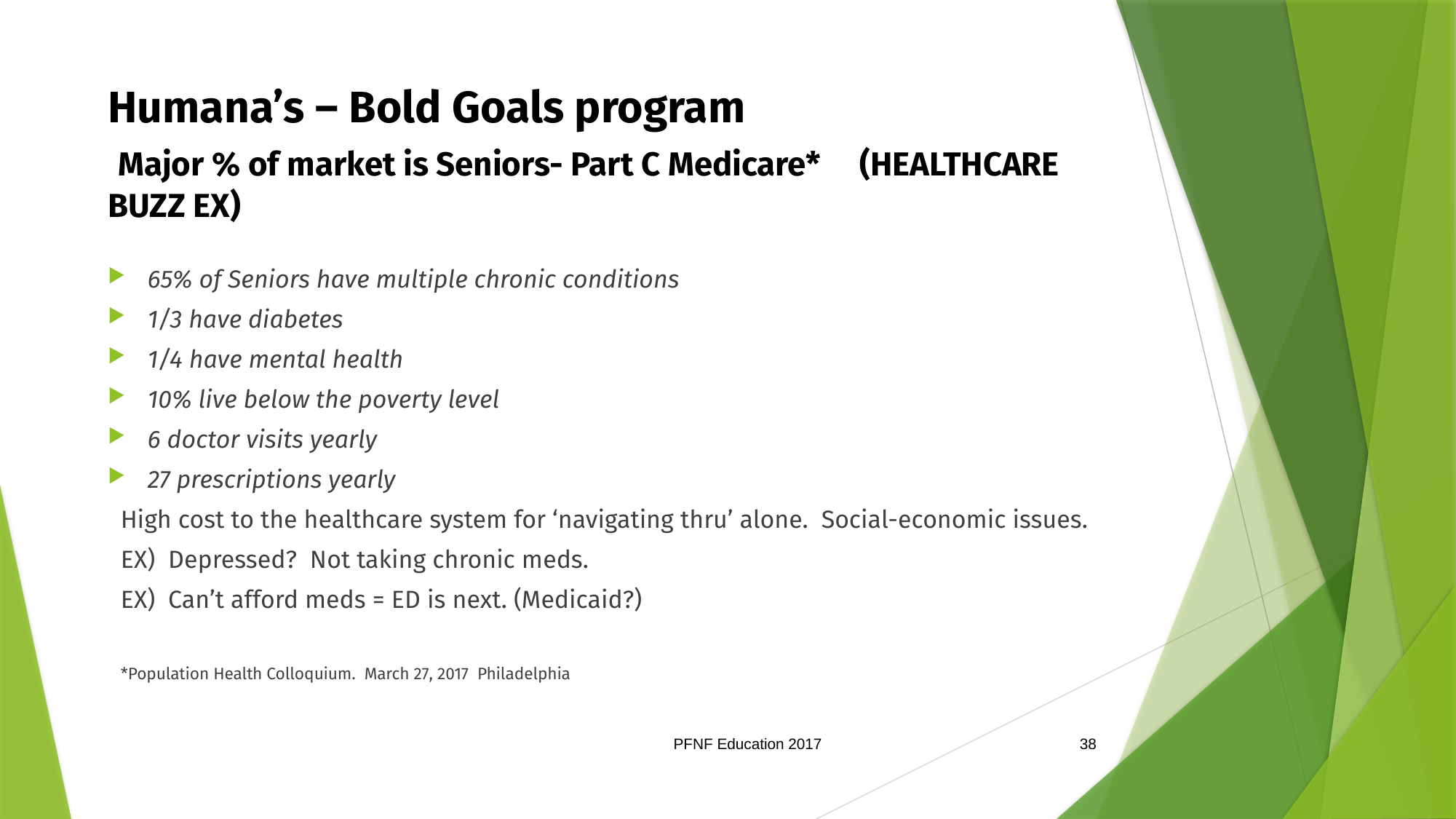

# Humana’s – Bold Goals program Major % of market is Seniors- Part C Medicare*     (HEALTHCARE BUZZ EX)
65% of Seniors have multiple chronic conditions
1/3 have diabetes
1/4 have mental health
10% live below the poverty level
6 doctor visits yearly
27 prescriptions yearly
High cost to the healthcare system for ‘navigating thru’ alone.  Social-economic issues.
EX)  Depressed?  Not taking chronic meds.
EX)  Can’t afford meds = ED is next. (Medicaid?)

*Population Health Colloquium.  March 27, 2017  Philadelphia
PFNF Education 2017
38